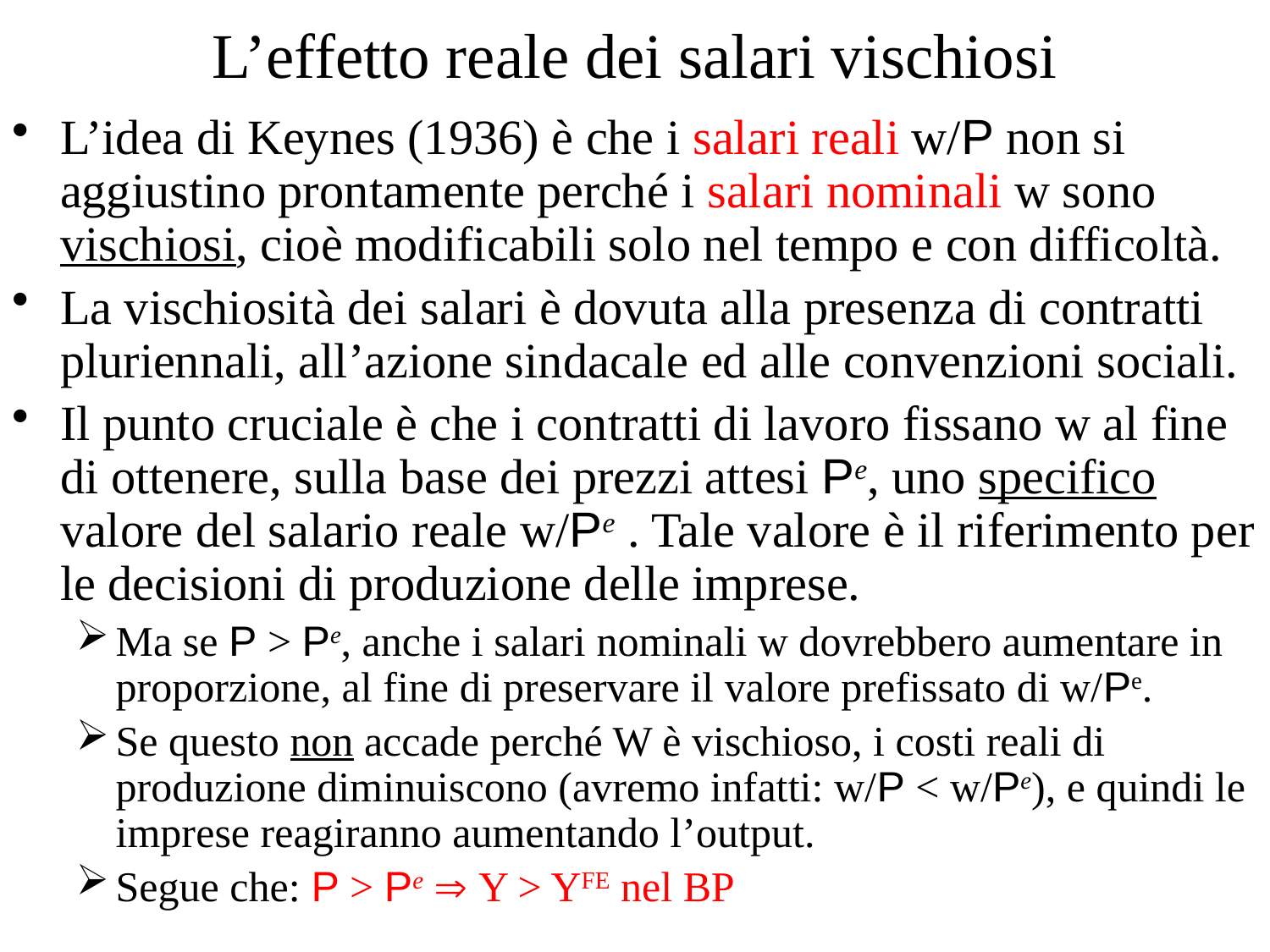

# L’effetto reale dei salari vischiosi
L’idea di Keynes (1936) è che i salari reali w/P non si aggiustino prontamente perché i salari nominali w sono vischiosi, cioè modificabili solo nel tempo e con difficoltà.
La vischiosità dei salari è dovuta alla presenza di contratti pluriennali, all’azione sindacale ed alle convenzioni sociali.
Il punto cruciale è che i contratti di lavoro fissano w al fine di ottenere, sulla base dei prezzi attesi Pe, uno specifico valore del salario reale w/Pe . Tale valore è il riferimento per le decisioni di produzione delle imprese.
Ma se P > Pe, anche i salari nominali w dovrebbero aumentare in proporzione, al fine di preservare il valore prefissato di w/Pe.
Se questo non accade perché W è vischioso, i costi reali di produzione diminuiscono (avremo infatti: w/P < w/Pe), e quindi le imprese reagiranno aumentando l’output.
Segue che: P > Pe ⇒ Y > YFE nel BP